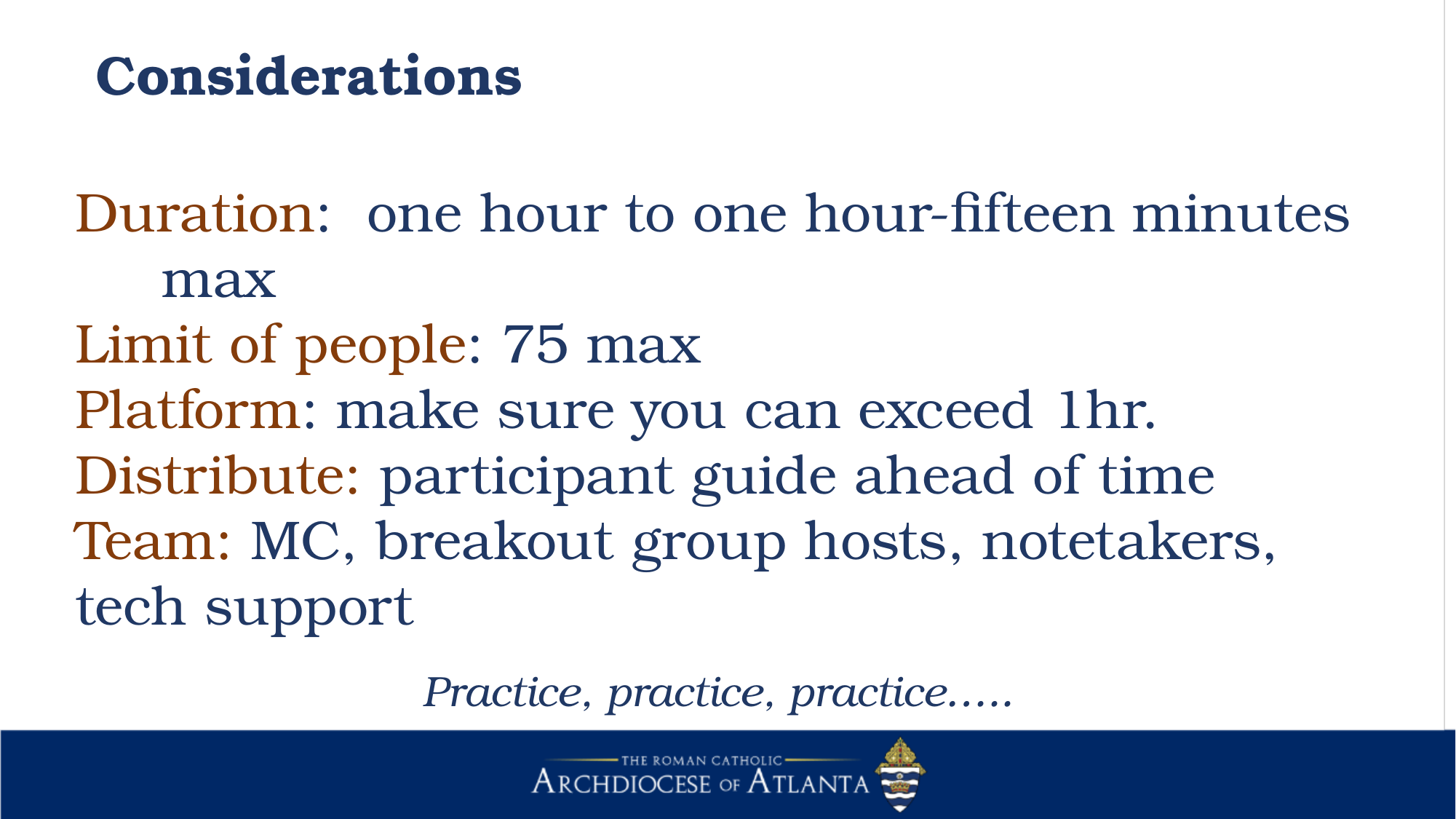

Considerations
Duration:  one hour to one hour-fifteen minutes       max
Limit of people: 75 max
Platform: make sure you can exceed 1hr.
Distribute: participant guide ahead of time
Team: MC, breakout group hosts, notetakers, tech support
Practice, practice, practice…..